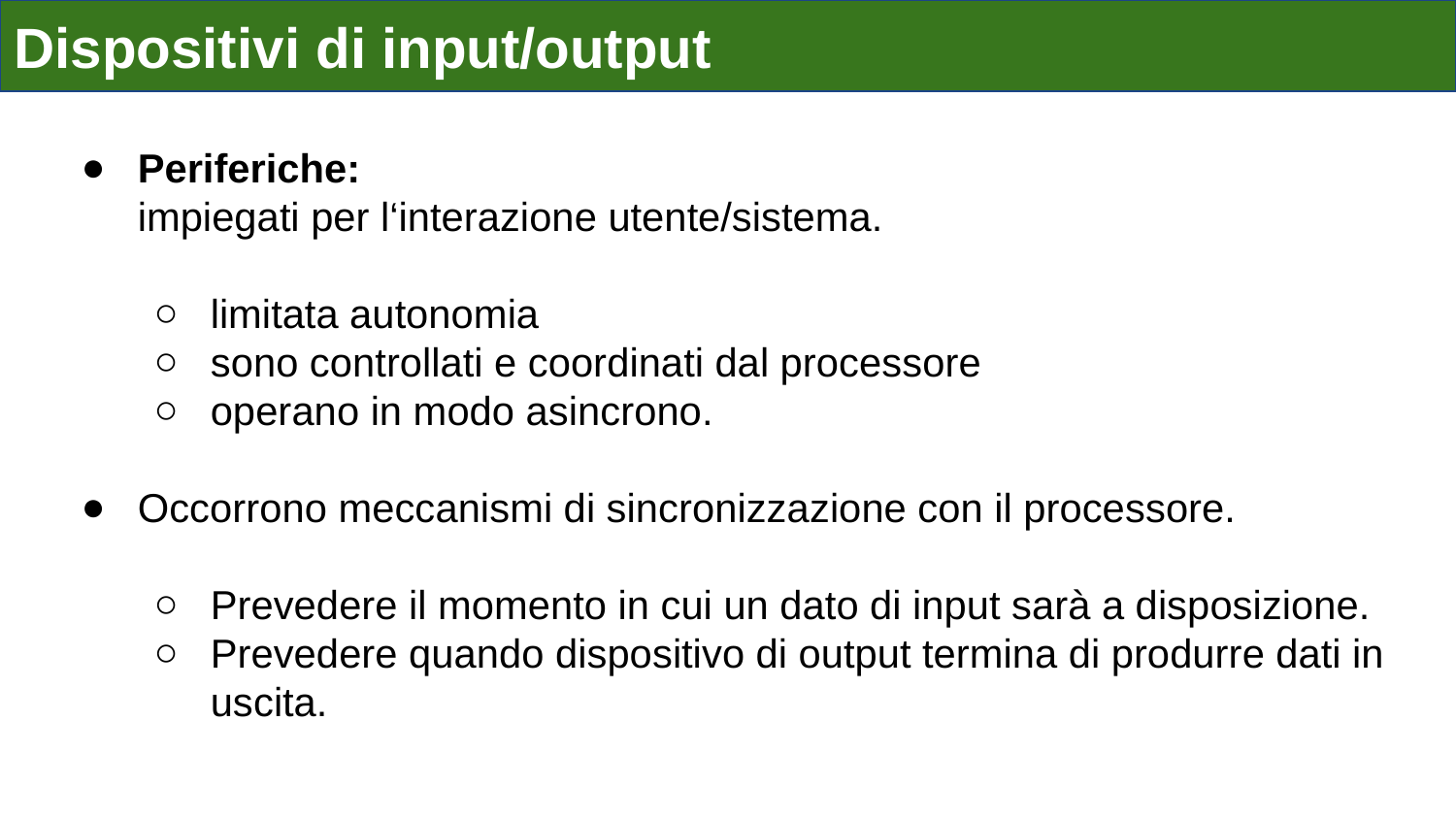

# Dispositivi di input/output
Periferiche:
impiegati per l‘interazione utente/sistema.
limitata autonomia
sono controllati e coordinati dal processore
operano in modo asincrono.
Occorrono meccanismi di sincronizzazione con il processore.
Prevedere il momento in cui un dato di input sarà a disposizione.
Prevedere quando dispositivo di output termina di produrre dati in uscita.